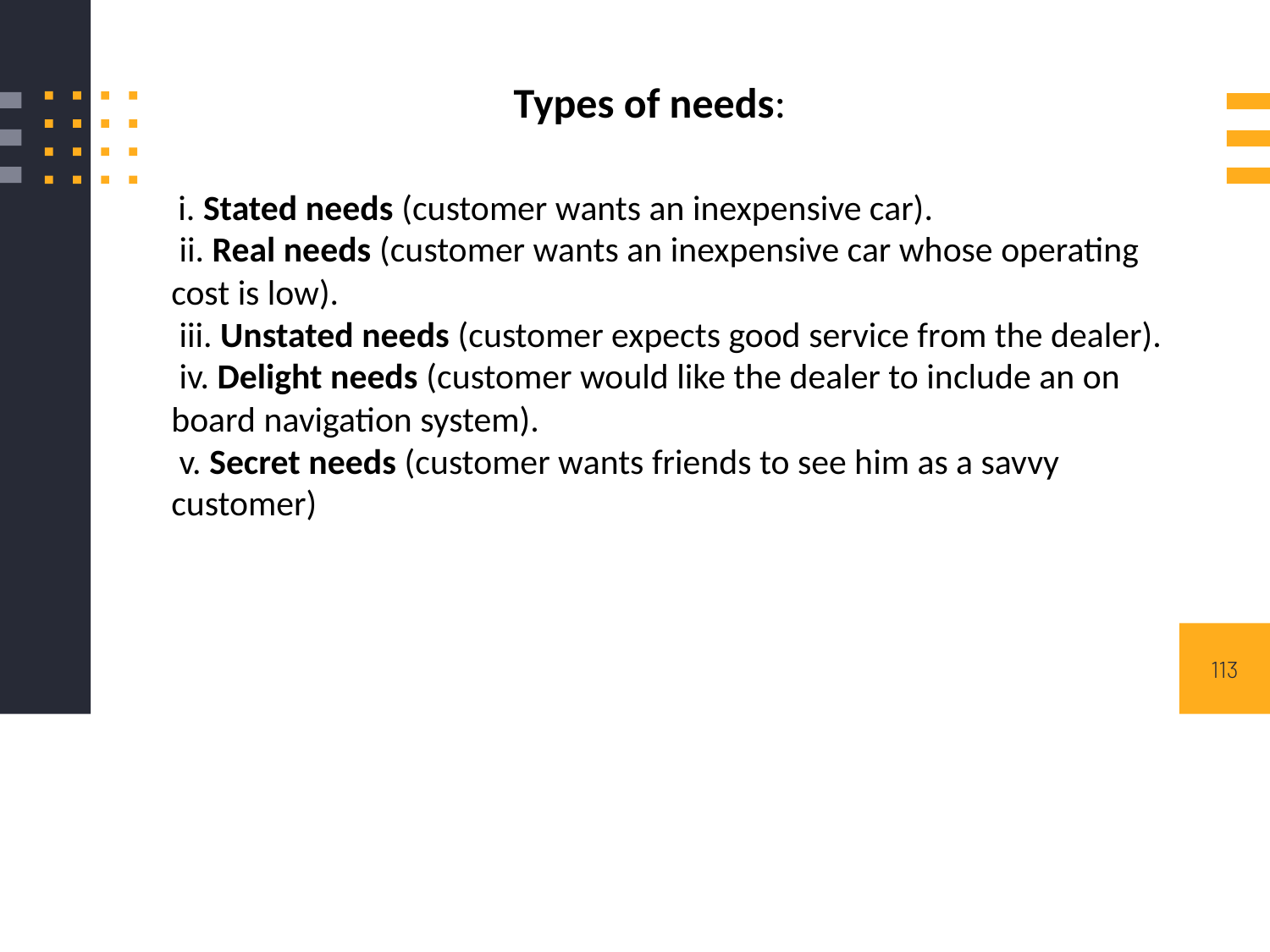

Types of needs:
 i. Stated needs (customer wants an inexpensive car).
 ii. Real needs (customer wants an inexpensive car whose operating cost is low).
 iii. Unstated needs (customer expects good service from the dealer).
 iv. Delight needs (customer would like the dealer to include an on board navigation system).
 v. Secret needs (customer wants friends to see him as a savvy customer)
113